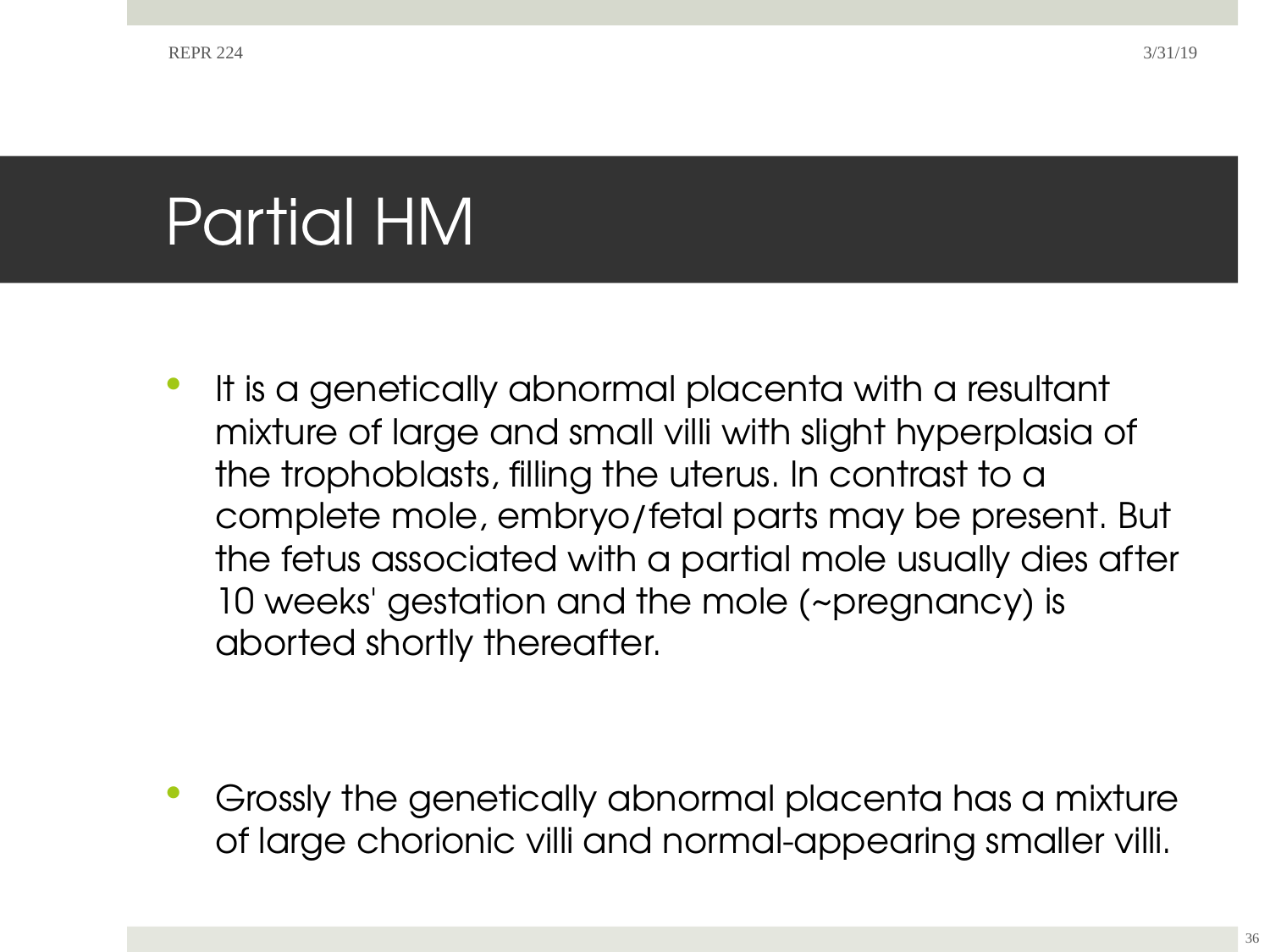

REPR 224
3/31/19
# Partial HM
It is a genetically abnormal placenta with a resultant mixture of large and small villi with slight hyperplasia of the trophoblasts, filling the uterus. In contrast to a complete mole, embryo/fetal parts may be present. But the fetus associated with a partial mole usually dies after 10 weeks' gestation and the mole (~pregnancy) is aborted shortly thereafter.

Grossly the genetically abnormal placenta has a mixture of large chorionic villi and normal-appearing smaller villi.

36